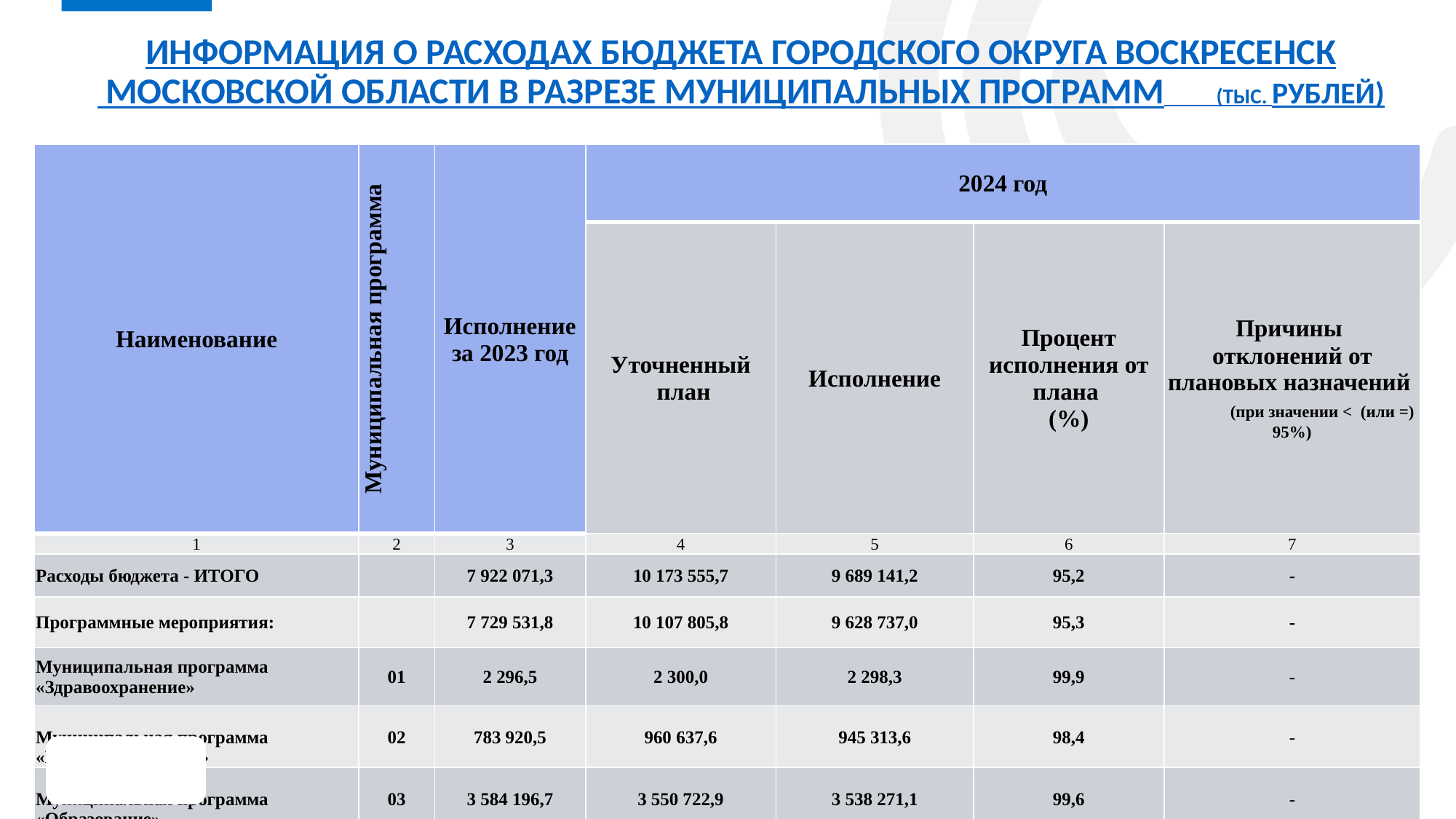

# Информация о расходах БЮДЖЕТА ГОРОДСКОГО ОКРУГА ВОСКРЕСЕНСК московской области В РАЗРЕЗЕ МУНИЦИПАЛЬНЫХ ПРОГРАММ           (тыс. рублей)
| Наименование | Муниципальная программа | Исполнение за 2023 год | 2024 год |  |  |  |
| --- | --- | --- | --- | --- | --- | --- |
|  |  |  | Уточненный план | Исполнение | Процент исполнения от плана (%) | Причины отклонений от плановых назначений (при значении < (или =) 95%) |
| 1 | 2 | 3 | 4 | 5 | 6 | 7 |
| Расходы бюджета - ИТОГО |  | 7 922 071,3 | 10 173 555,7 | 9 689 141,2 | 95,2 | - |
| Программные мероприятия: |  | 7 729 531,8 | 10 107 805,8 | 9 628 737,0 | 95,3 | - |
| Муниципальная программа «Здравоохранение» | 01 | 2 296,5 | 2 300,0 | 2 298,3 | 99,9 | - |
| Муниципальная программа «Культура и туризм» | 02 | 783 920,5 | 960 637,6 | 945 313,6 | 98,4 | - |
| Муниципальная программа «Образование» | 03 | 3 584 196,7 | 3 550 722,9 | 3 538 271,1 | 99,6 | - |

67